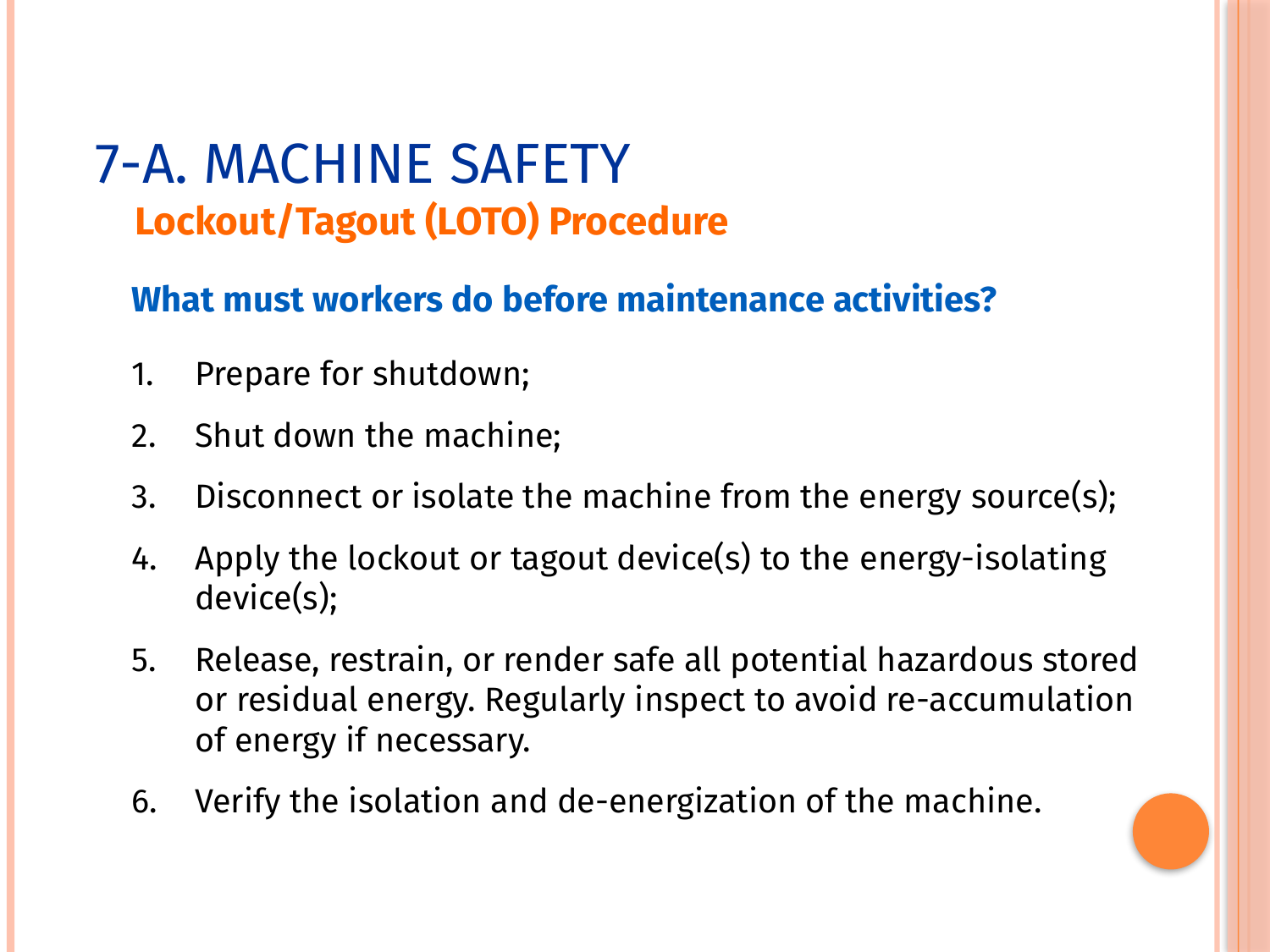

# 7-A. Machine Safety
Lockout/Tagout (LOTO) Procedure
What must workers do before maintenance activities?
Prepare for shutdown;
Shut down the machine;
Disconnect or isolate the machine from the energy source(s);
Apply the lockout or tagout device(s) to the energy-isolating device(s);
Release, restrain, or render safe all potential hazardous stored or residual energy. Regularly inspect to avoid re-accumulation of energy if necessary.
Verify the isolation and de-energization of the machine.